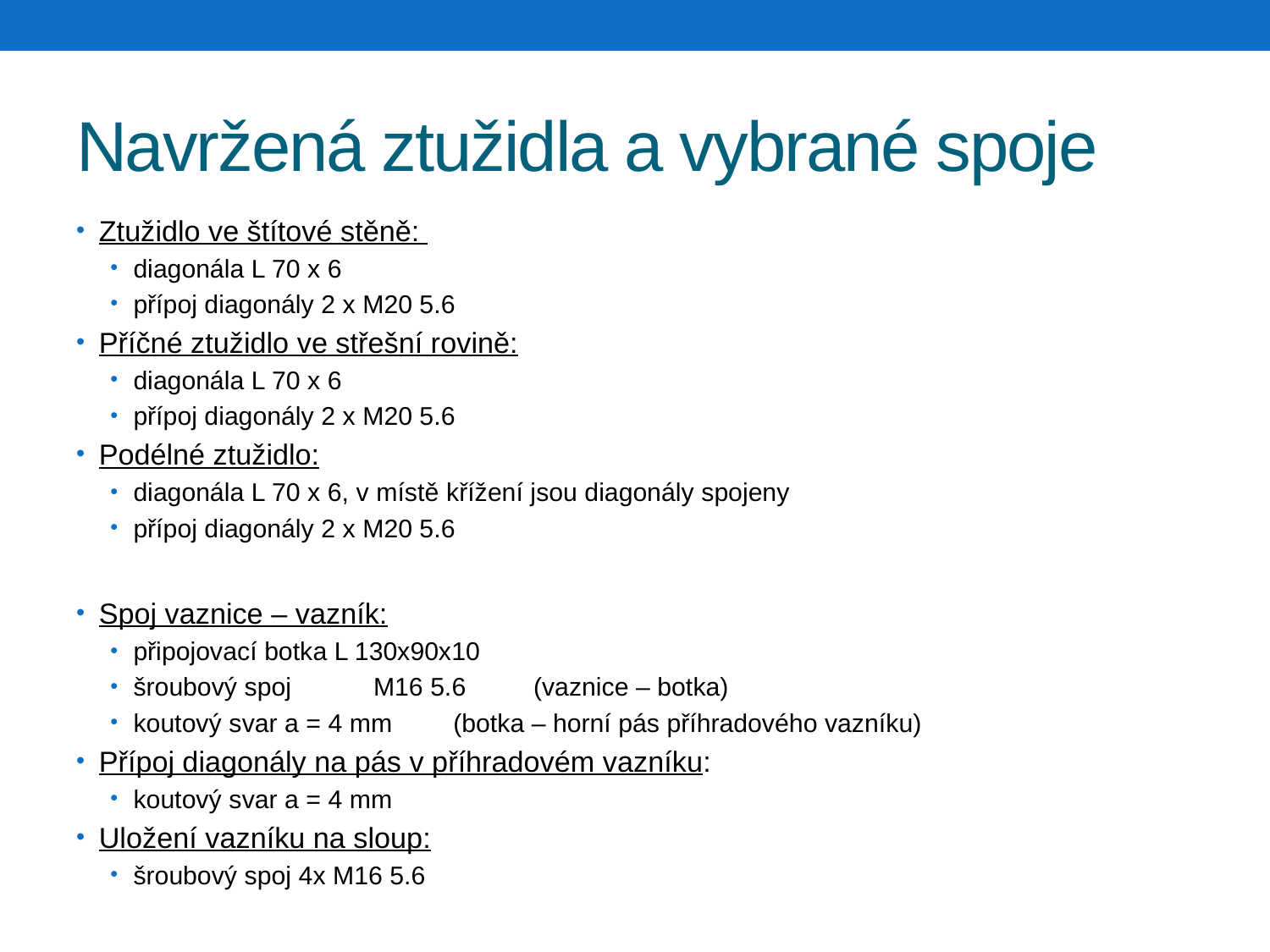

# Navržená ztužidla a vybrané spoje
Ztužidlo ve štítové stěně:
diagonála L 70 x 6
přípoj diagonály 2 x M20 5.6
Příčné ztužidlo ve střešní rovině:
diagonála L 70 x 6
přípoj diagonály 2 x M20 5.6
Podélné ztužidlo:
diagonála L 70 x 6, v místě křížení jsou diagonály spojeny
přípoj diagonály 2 x M20 5.6

Spoj vaznice – vazník:
připojovací botka L 130x90x10
šroubový spoj 	M16 5.6 	(vaznice – botka)
koutový svar a = 4 mm	(botka – horní pás příhradového vazníku)
Přípoj diagonály na pás v příhradovém vazníku:
koutový svar a = 4 mm
Uložení vazníku na sloup:
šroubový spoj 4x M16 5.6